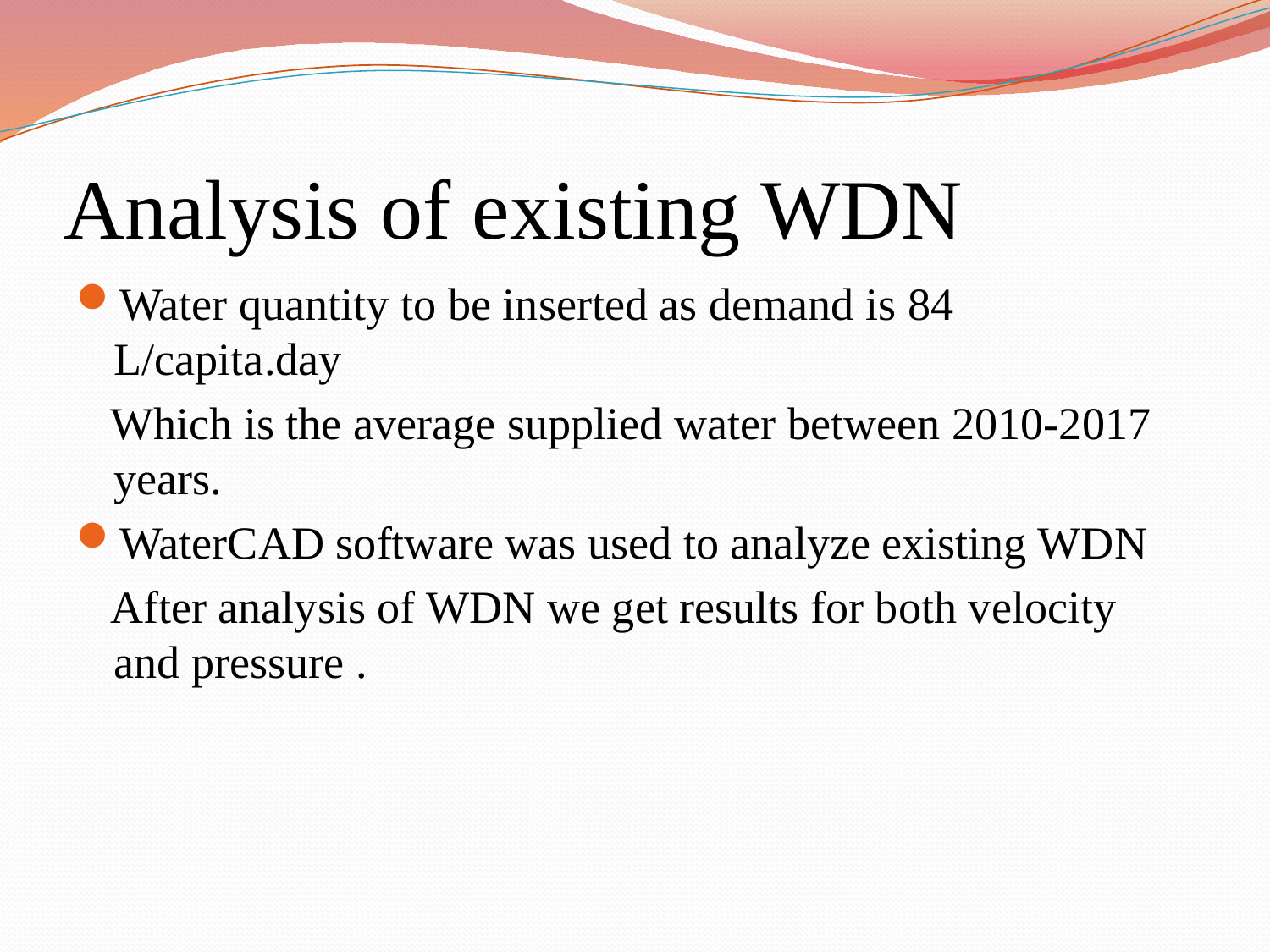

# Analysis of existing WDN
Water quantity to be inserted as demand is 84 L/capita.day
   Which is the average supplied water between 2010-2017 years.
WaterCAD software was used to analyze existing WDN
   After analysis of WDN we get results for both velocity and pressure .